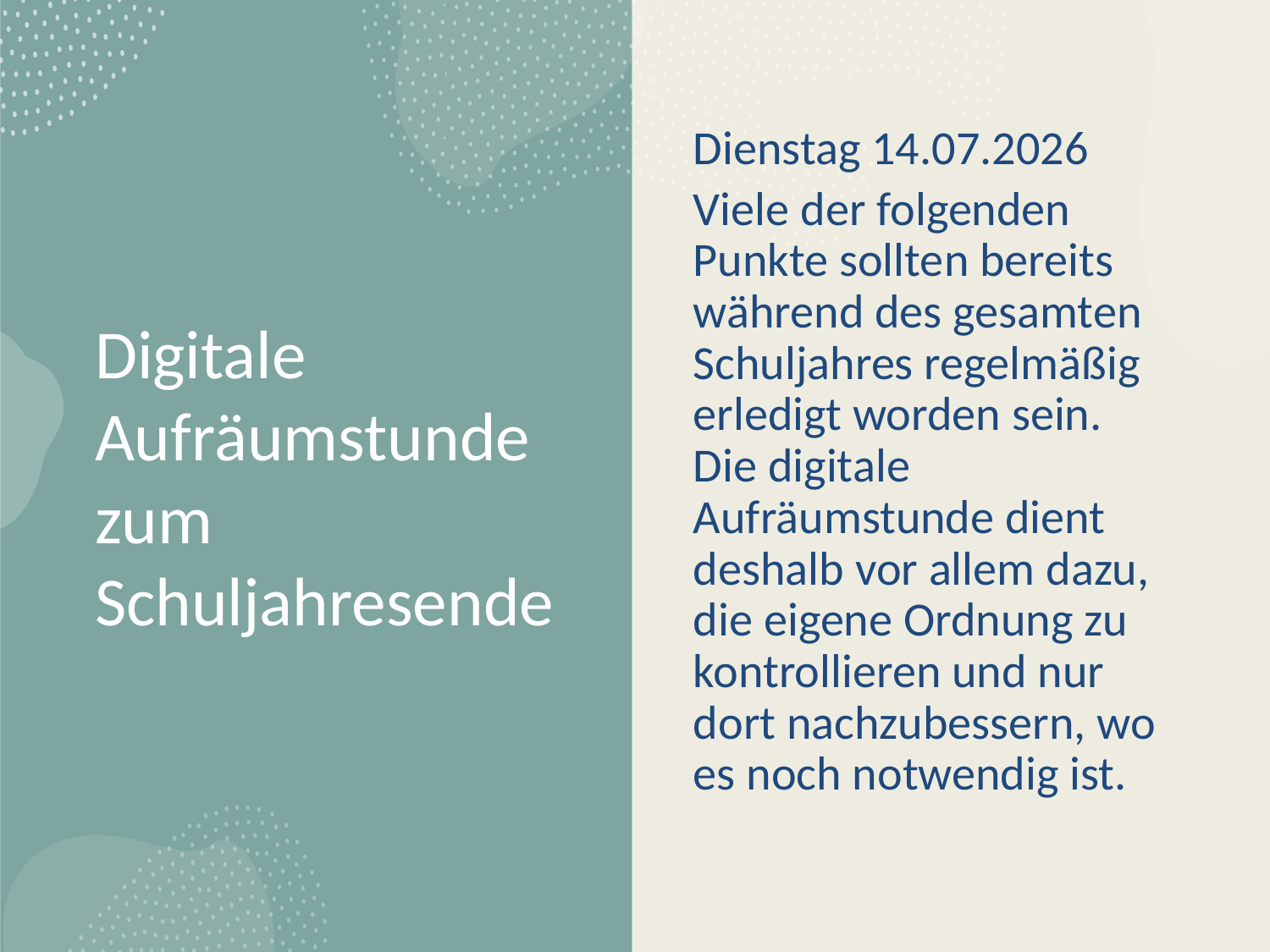

# Digitale Aufräumstunde zum Schuljahresende
Dienstag 14.07.2026
Viele der folgenden Punkte sollten bereits während des gesamten Schuljahres regelmäßig erledigt worden sein. Die digitale Aufräumstunde dient deshalb vor allem dazu, die eigene Ordnung zu kontrollieren und nur dort nachzubessern, wo es noch notwendig ist.